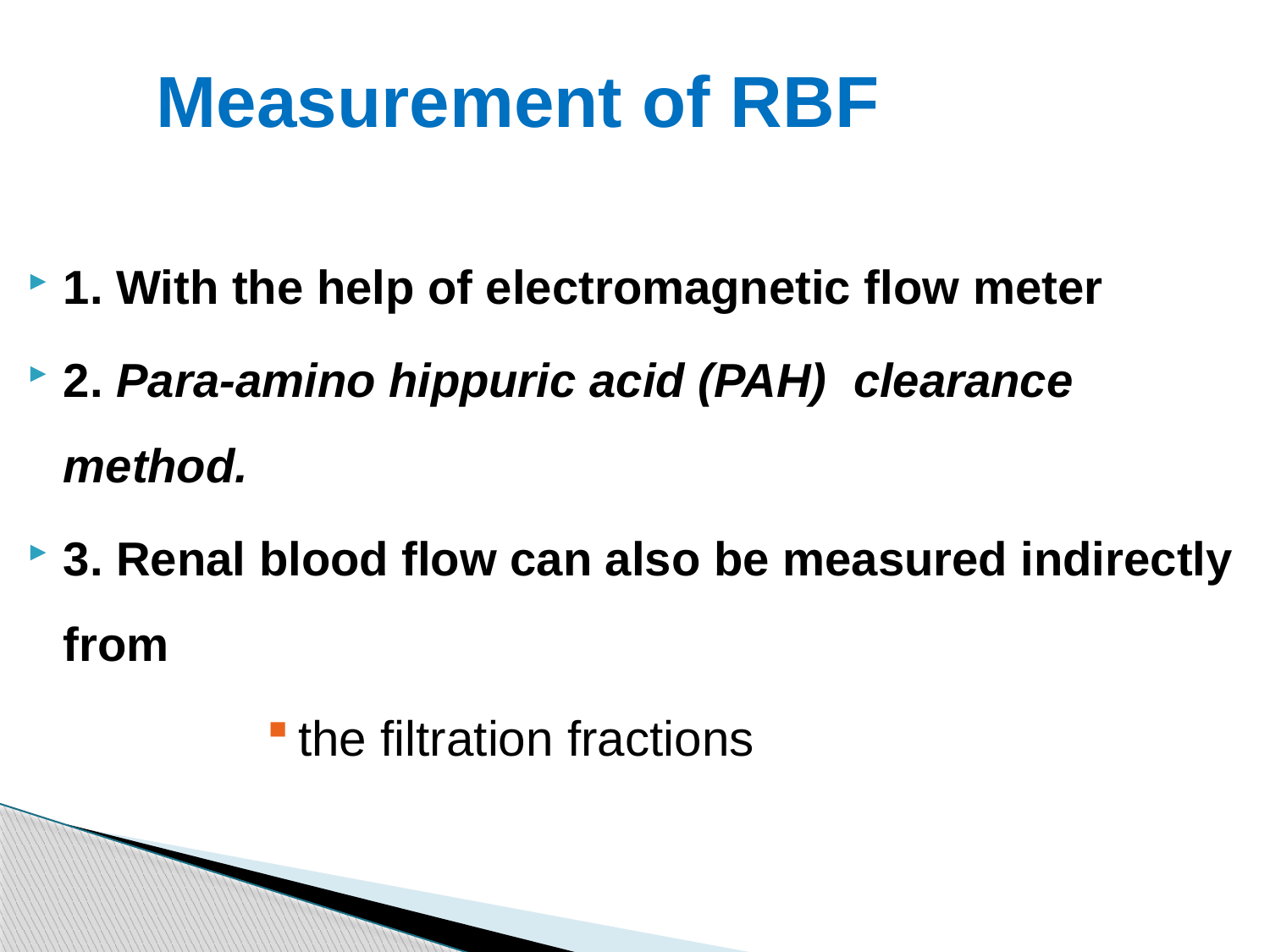

# Measurement of RBF
1. With the help of electromagnetic flow meter
2. Para-amino hippuric acid (PAH)  clearance method.
3. Renal blood flow can also be measured indirectly from
the filtration fractions